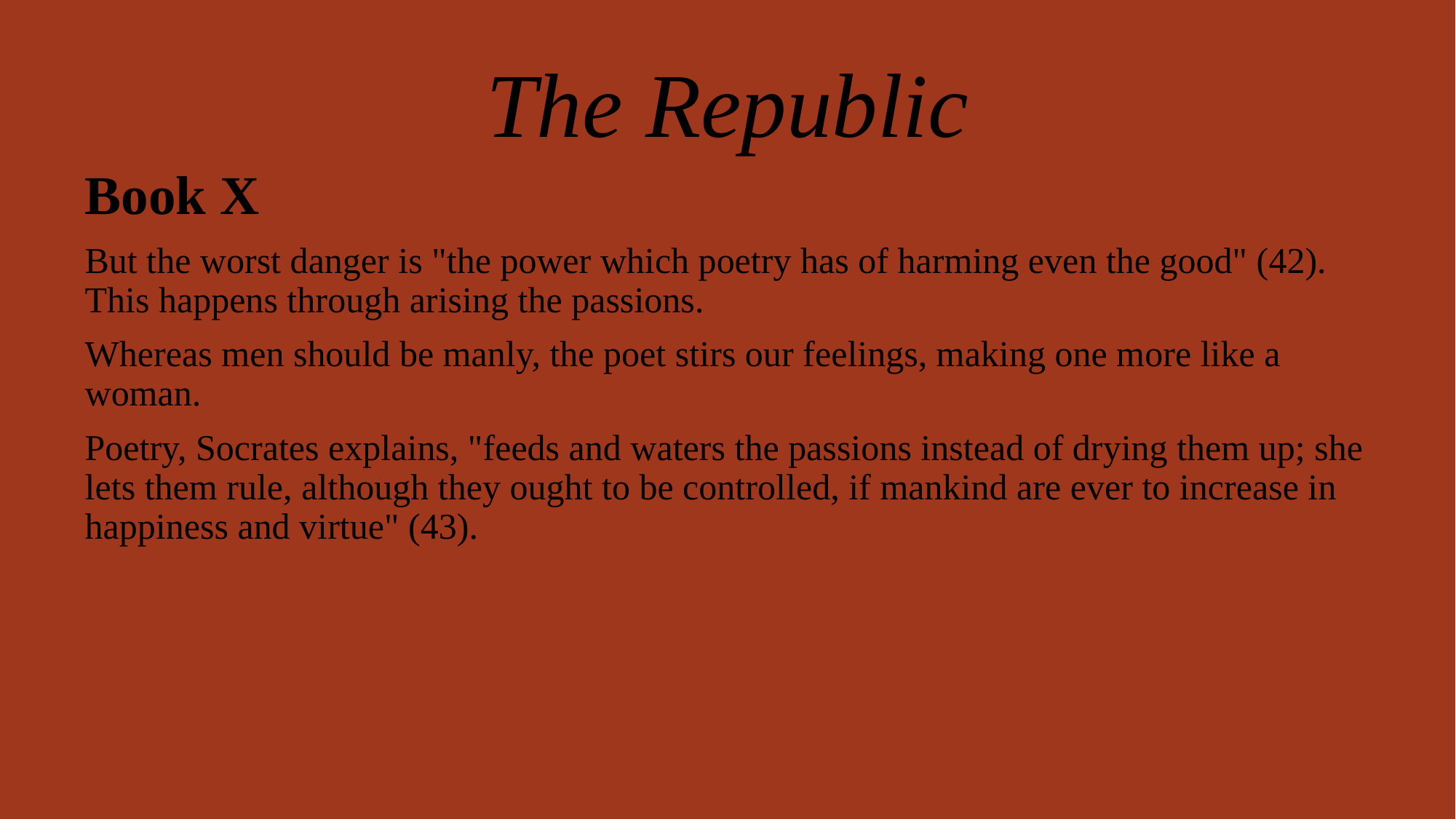

# The Republic
Book X
But the worst danger is "the power which poetry has of harming even the good" (42). This happens through arising the passions.
Whereas men should be manly, the poet stirs our feelings, making one more like a woman.
Poetry, Socrates explains, "feeds and waters the passions instead of drying them up; she lets them rule, although they ought to be controlled, if mankind are ever to increase in happiness and virtue" (43).